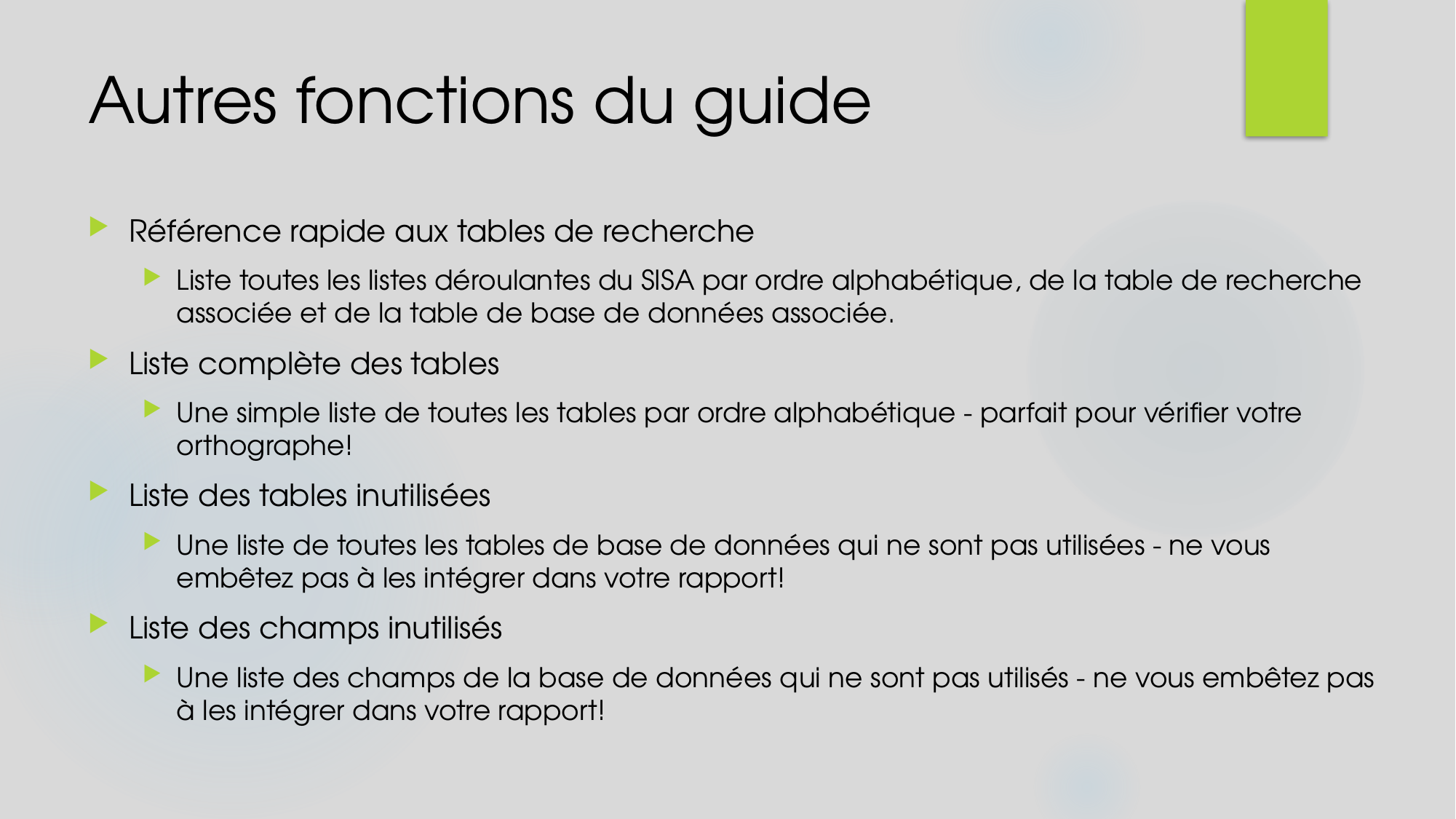

# Autres fonctions du guide
Référence rapide aux tables de recherche
Liste toutes les listes déroulantes du SISA par ordre alphabétique, de la table de recherche associée et de la table de base de données associée.
Liste complète des tables
Une simple liste de toutes les tables par ordre alphabétique - parfait pour vérifier votre orthographe!
Liste des tables inutilisées
Une liste de toutes les tables de base de données qui ne sont pas utilisées - ne vous embêtez pas à les intégrer dans votre rapport!
Liste des champs inutilisés
Une liste des champs de la base de données qui ne sont pas utilisés - ne vous embêtez pas à les intégrer dans votre rapport!